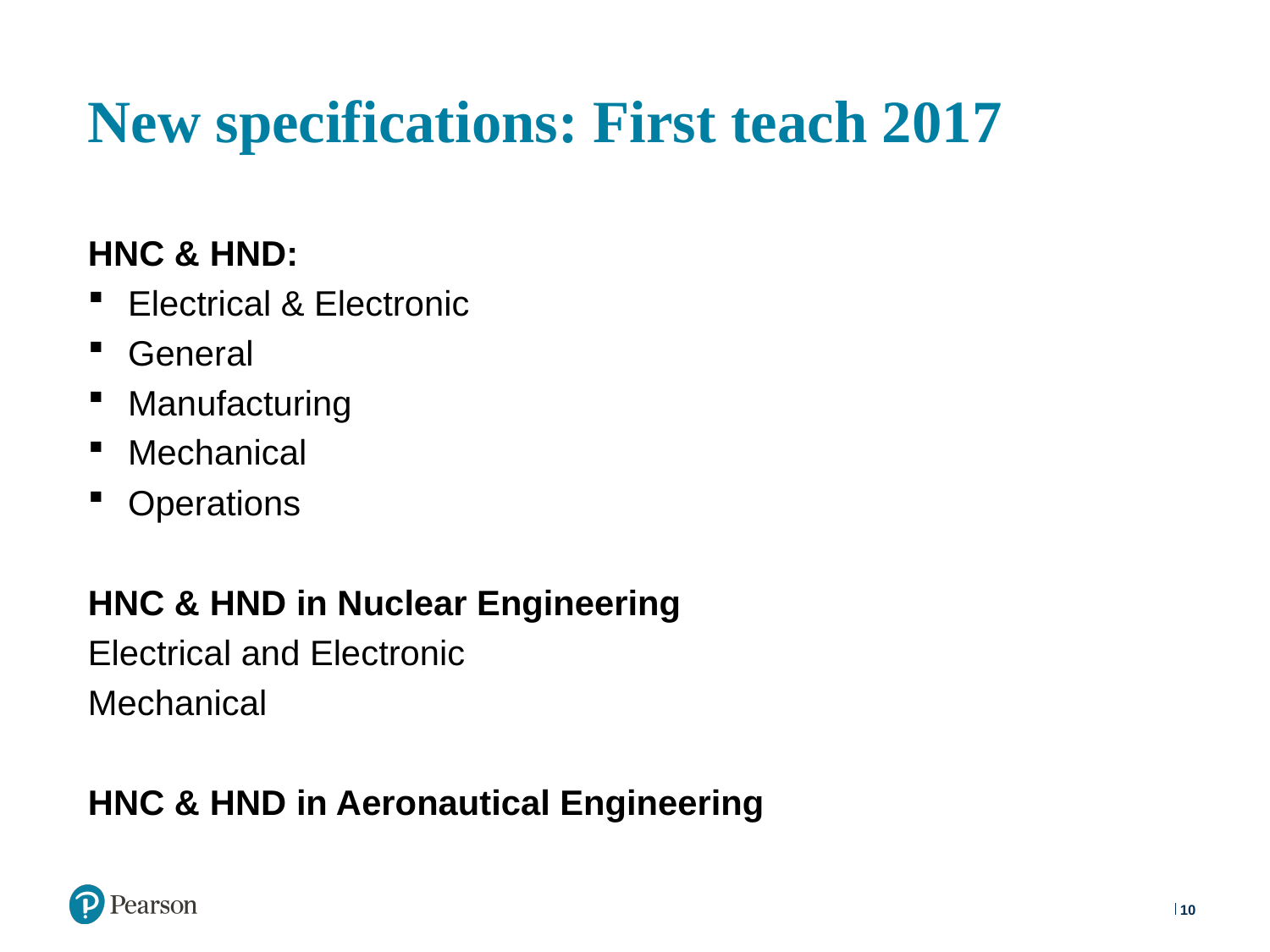

# New specifications: First teach 2017
HNC & HND:
Electrical & Electronic
General
Manufacturing
Mechanical
Operations

HNC & HND in Nuclear Engineering
Electrical and Electronic
Mechanical

HNC & HND in Aeronautical Engineering

10